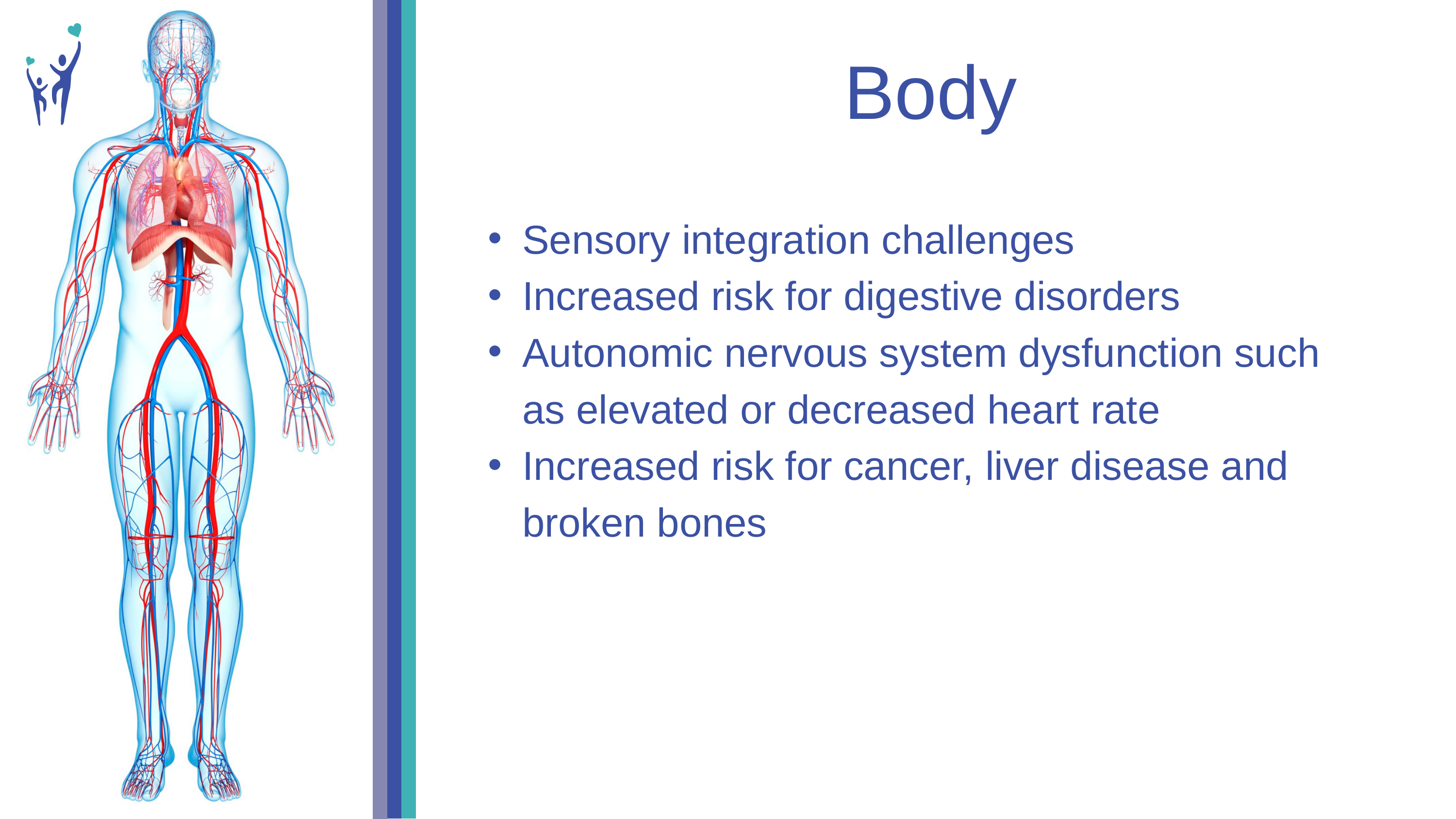

Body
Sensory integration challenges
Increased risk for digestive disorders
Autonomic nervous system dysfunction such as elevated or decreased heart rate
Increased risk for cancer, liver disease and broken bones